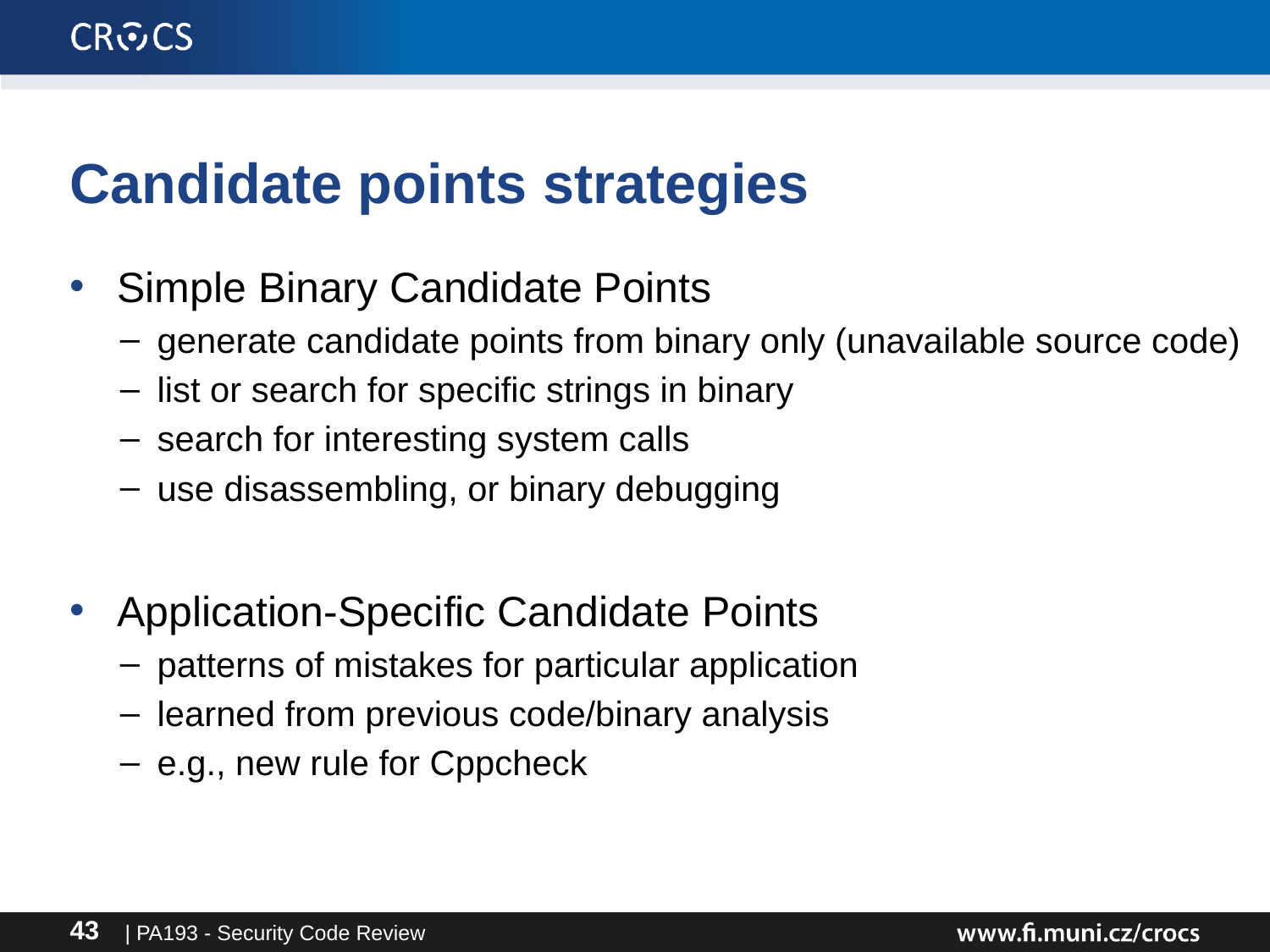

# Candidate points strategies
Simple Binary Candidate Points
generate candidate points from binary only (unavailable source code)
list or search for specific strings in binary
search for interesting system calls
use disassembling, or binary debugging

Application-Specific Candidate Points
patterns of mistakes for particular application
learned from previous code/binary analysis
e.g., new rule for Cppcheck

| PA193 - Security Code Review
43